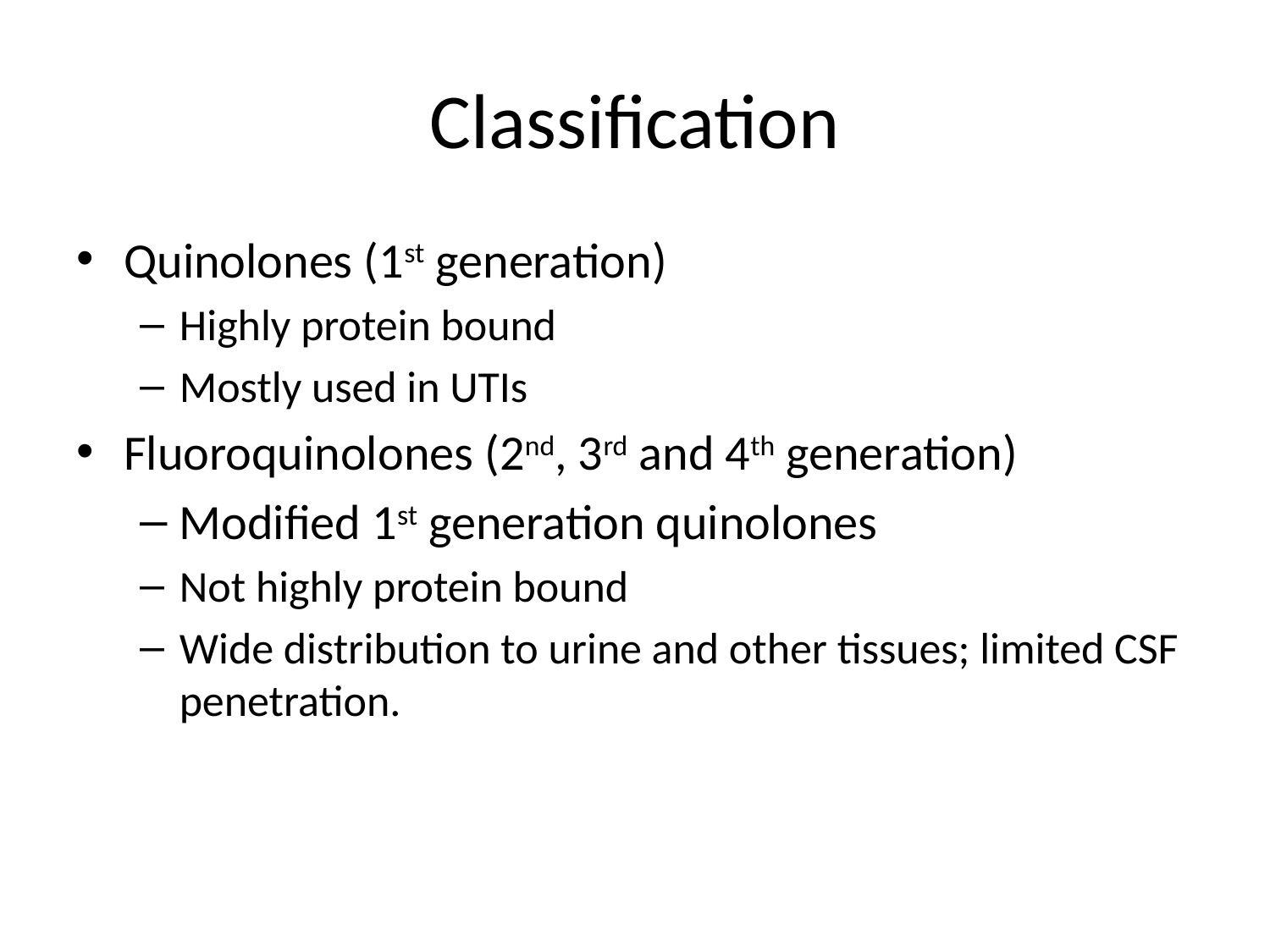

# Classification
Quinolones (1st generation)
Highly protein bound
Mostly used in UTIs
Fluoroquinolones (2nd, 3rd and 4th generation)
Modified 1st generation quinolones
Not highly protein bound
Wide distribution to urine and other tissues; limited CSF penetration.